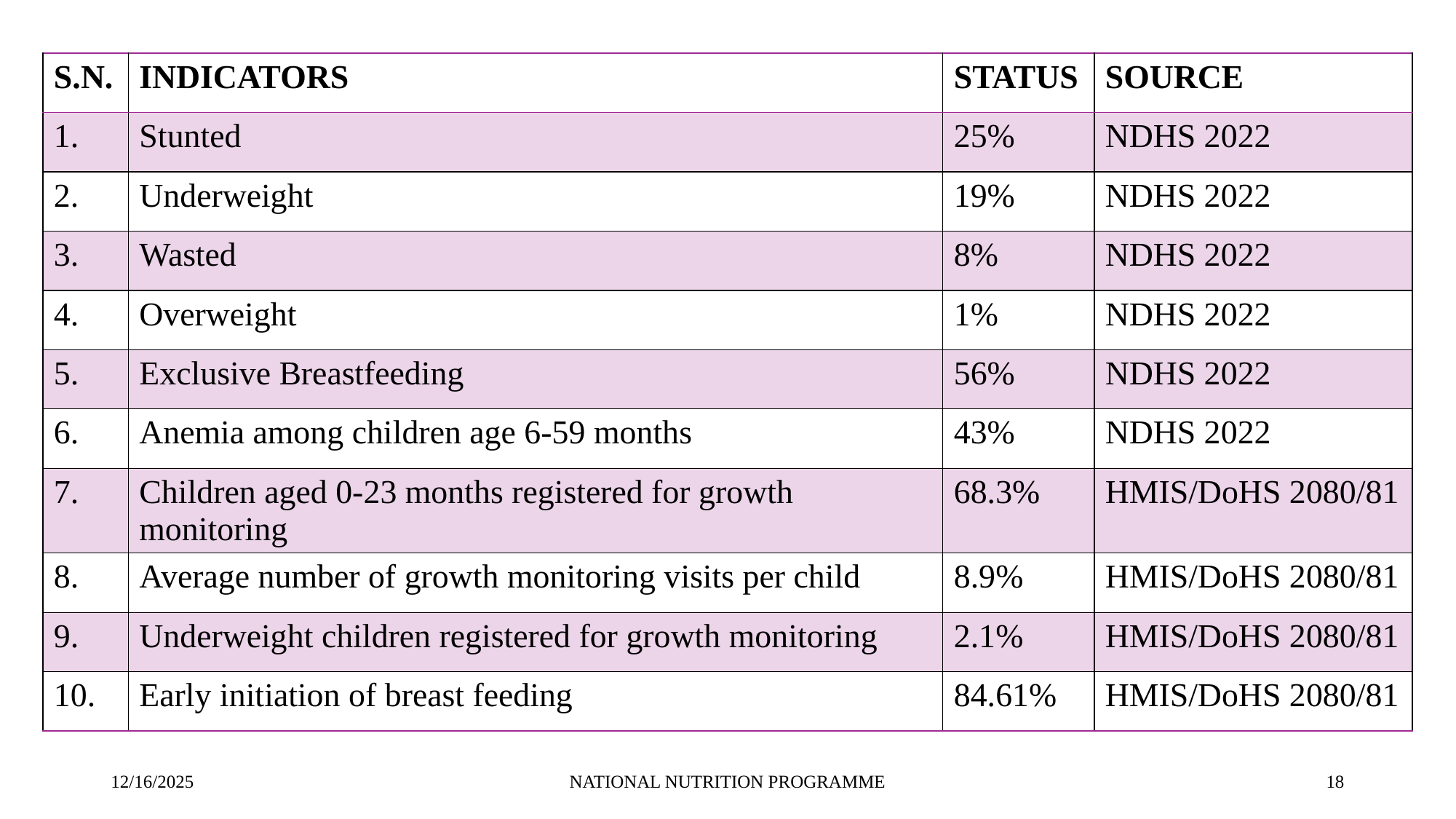

| S.N. | INDICATORS | STATUS | SOURCE |
| --- | --- | --- | --- |
| 1. | Stunted | 25% | NDHS 2022 |
| 2. | Underweight | 19% | NDHS 2022 |
| 3. | Wasted | 8% | NDHS 2022 |
| 4. | Overweight | 1% | NDHS 2022 |
| 5. | Exclusive Breastfeeding | 56% | NDHS 2022 |
| 6. | Anemia among children age 6-59 months | 43% | NDHS 2022 |
| 7. | Children aged 0-23 months registered for growth monitoring | 68.3% | HMIS/DoHS 2080/81 |
| 8. | Average number of growth monitoring visits per child | 8.9% | HMIS/DoHS 2080/81 |
| 9. | Underweight children registered for growth monitoring | 2.1% | HMIS/DoHS 2080/81 |
| 10. | Early initiation of breast feeding | 84.61% | HMIS/DoHS 2080/81 |
12/16/2025
NATIONAL NUTRITION PROGRAMME
18